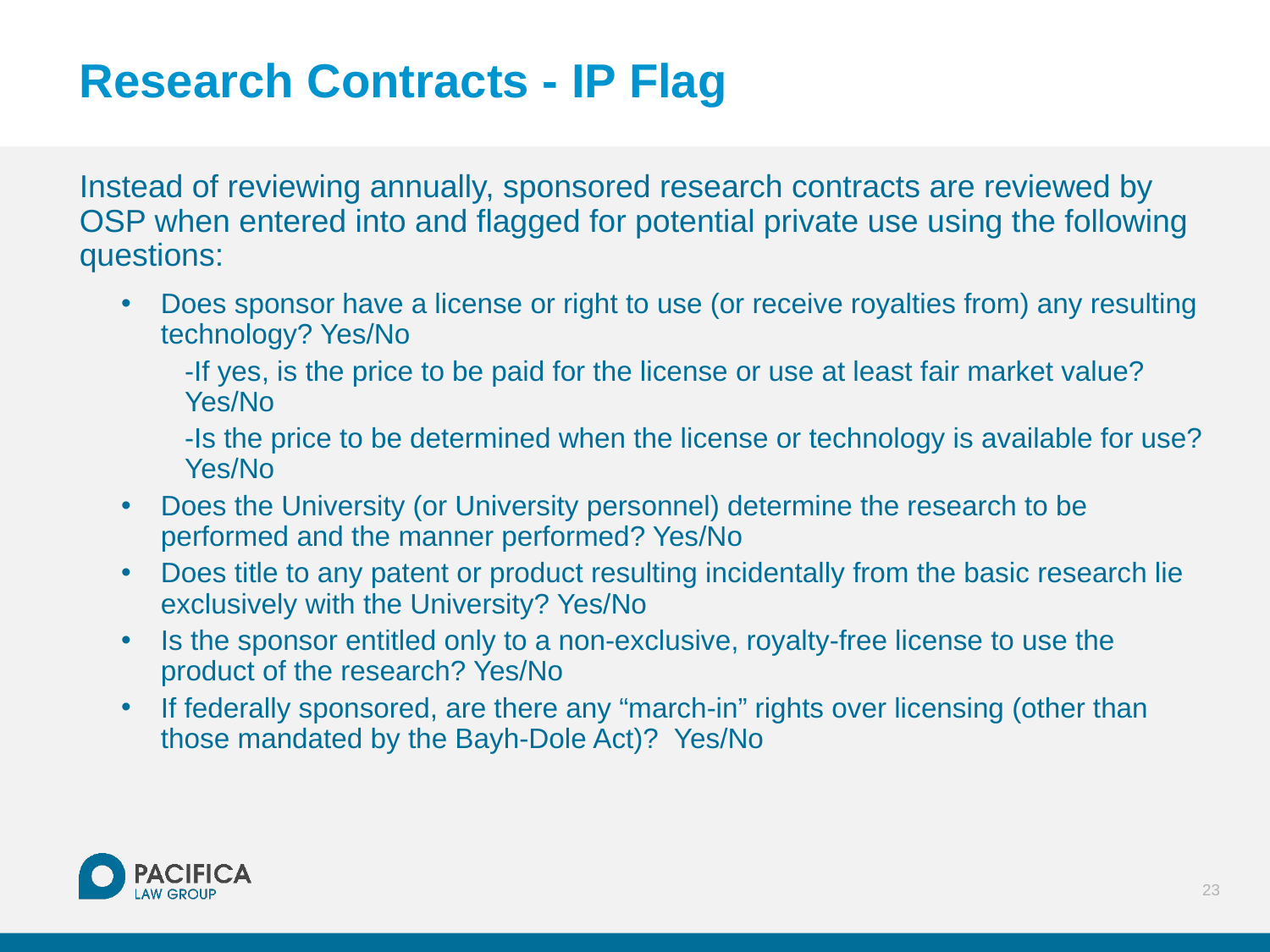

# Research Contracts - IP Flag
Instead of reviewing annually, sponsored research contracts are reviewed by OSP when entered into and flagged for potential private use using the following questions:

Does sponsor have a license or right to use (or receive royalties from) any resulting technology? Yes/No
-If yes, is the price to be paid for the license or use at least fair market value? Yes/No
-Is the price to be determined when the license or technology is available for use? Yes/No
Does the University (or University personnel) determine the research to be performed and the manner performed? Yes/No
Does title to any patent or product resulting incidentally from the basic research lie exclusively with the University? Yes/No
Is the sponsor entitled only to a non-exclusive, royalty-free license to use the product of the research? Yes/No
If federally sponsored, are there any “march-in” rights over licensing (other than those mandated by the Bayh-Dole Act)?  Yes/No

23